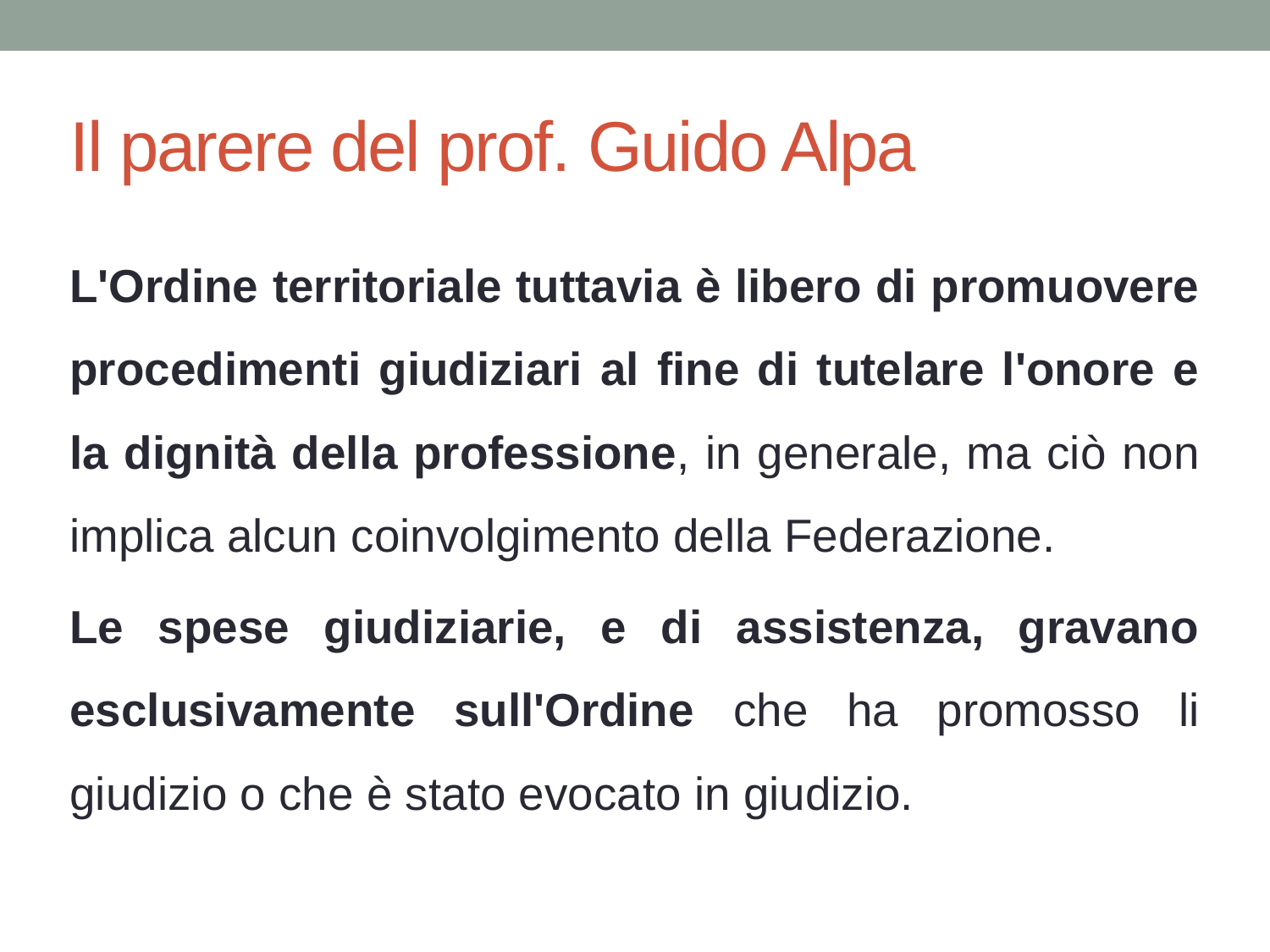

# Il parere del prof. Guido Alpa
L'Ordine territoriale tuttavia è libero di promuovere procedimenti giudiziari al fine di tutelare l'onore e la dignità della professione, in generale, ma ciò non implica alcun coinvolgimento della Federazione.
Le spese giudiziarie, e di assistenza, gravano esclusivamente sull'Ordine che ha promosso li giudizio o che è stato evocato in giudizio.